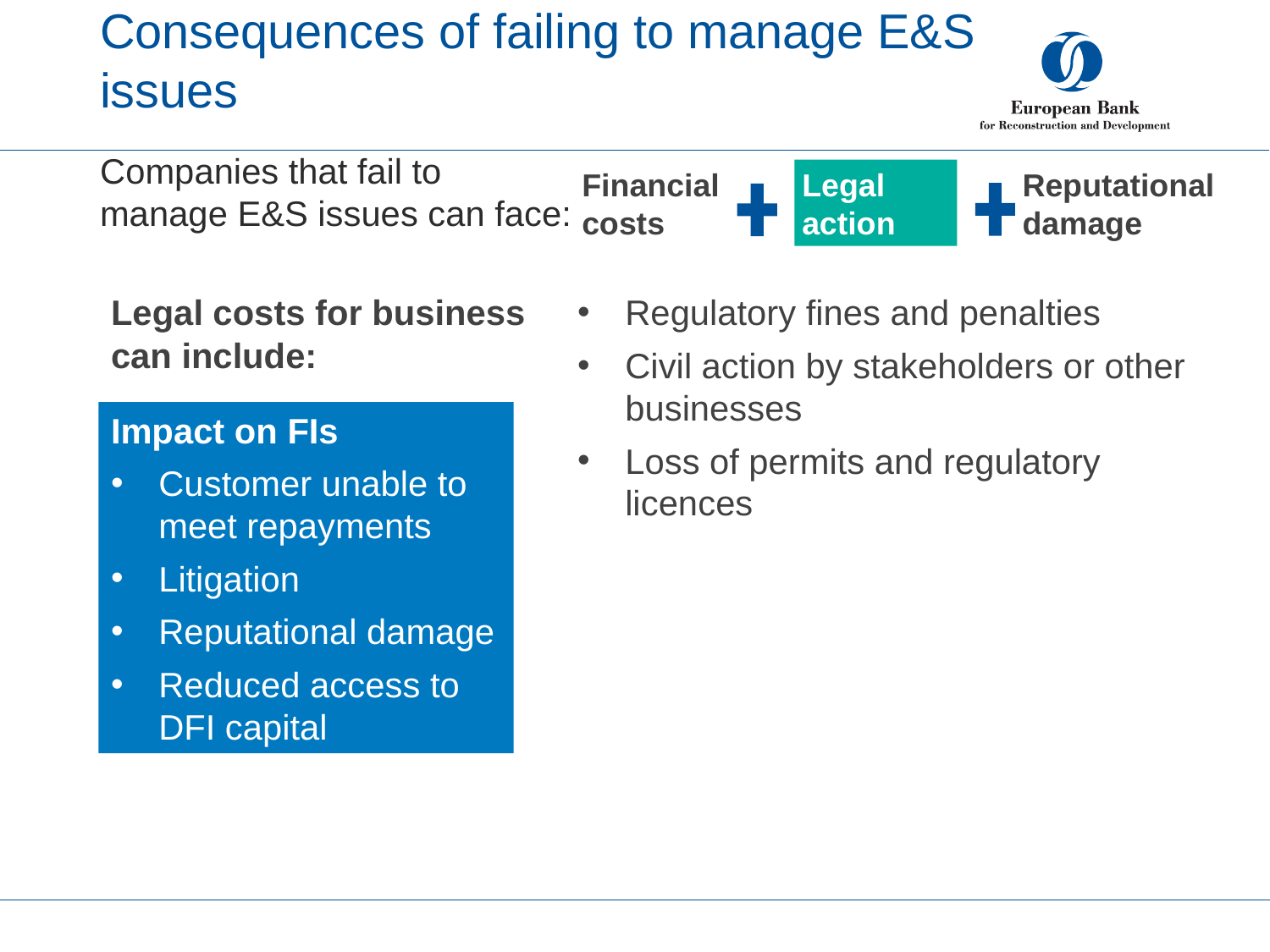

# Consequences of failing to manage E&S issues
Companies that fail to
manage E&S issues can face:
Financial
costs
Legal
action
Reputational
damage

Legal costs for business can include:
Regulatory fines and penalties
Civil action by stakeholders or other businesses
Loss of permits and regulatory licences
Impact on FIs
Customer unable to meet repayments
Litigation
Reputational damage
Reduced access to DFI capital